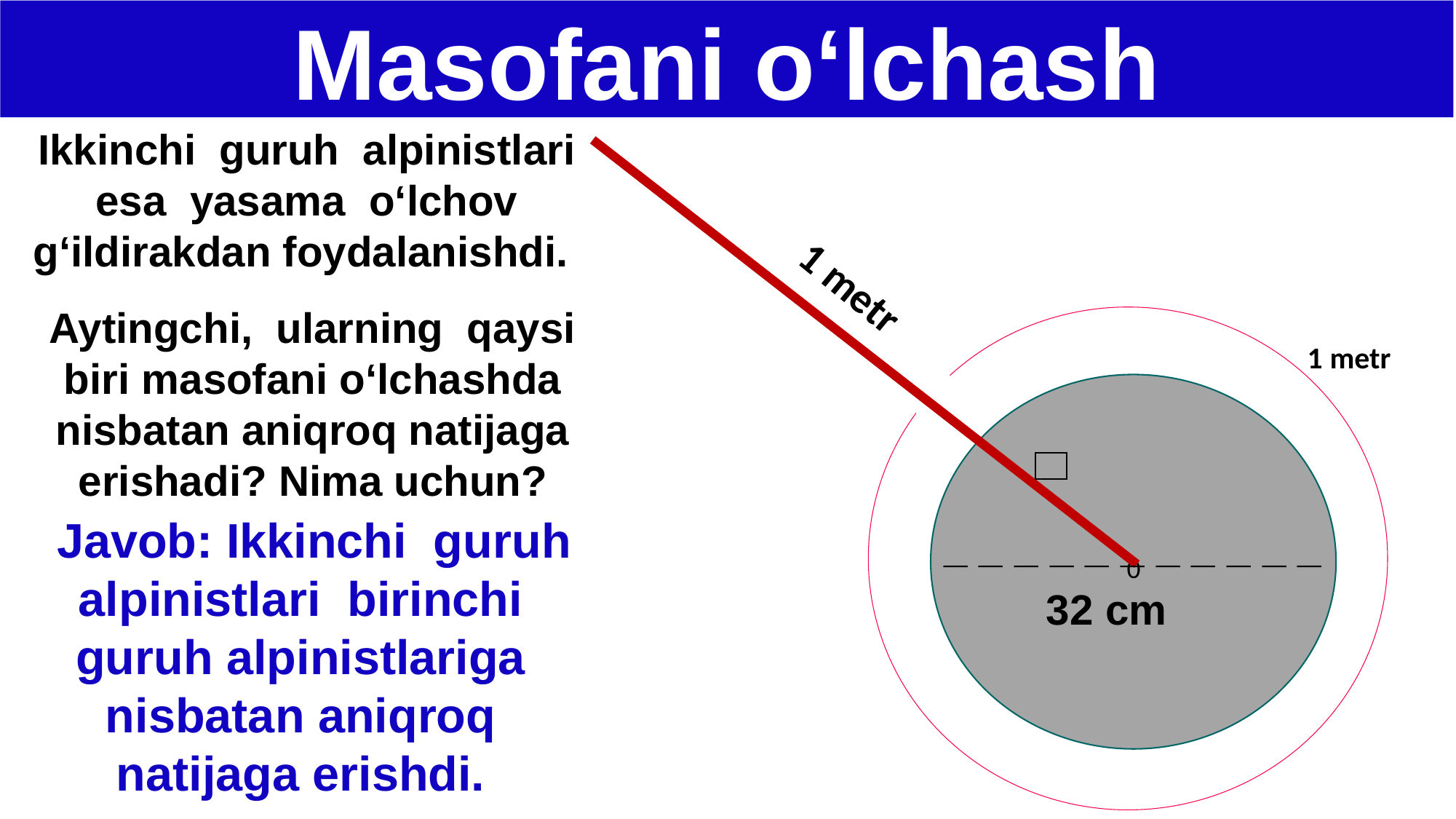

Masofani o‘lchash
Ikkinchi  guruh  alpinistlari  esa  yasama  o‘lchov  g‘ildirakdan foydalanishdi.

Aytingchi,  ularning  qaysi biri masofani o‘lchashda nisbatan aniqroq natijaga erishadi? Nima uchun?
1 metr

1 metr

   Javob: Ikkinchi  guruh  alpinistlari  birinchi guruh alpinistlariga nisbatan aniqroq natijaga erishdi.
_ _ _ _ _ _ _ _ _ _ _
0
32 сm